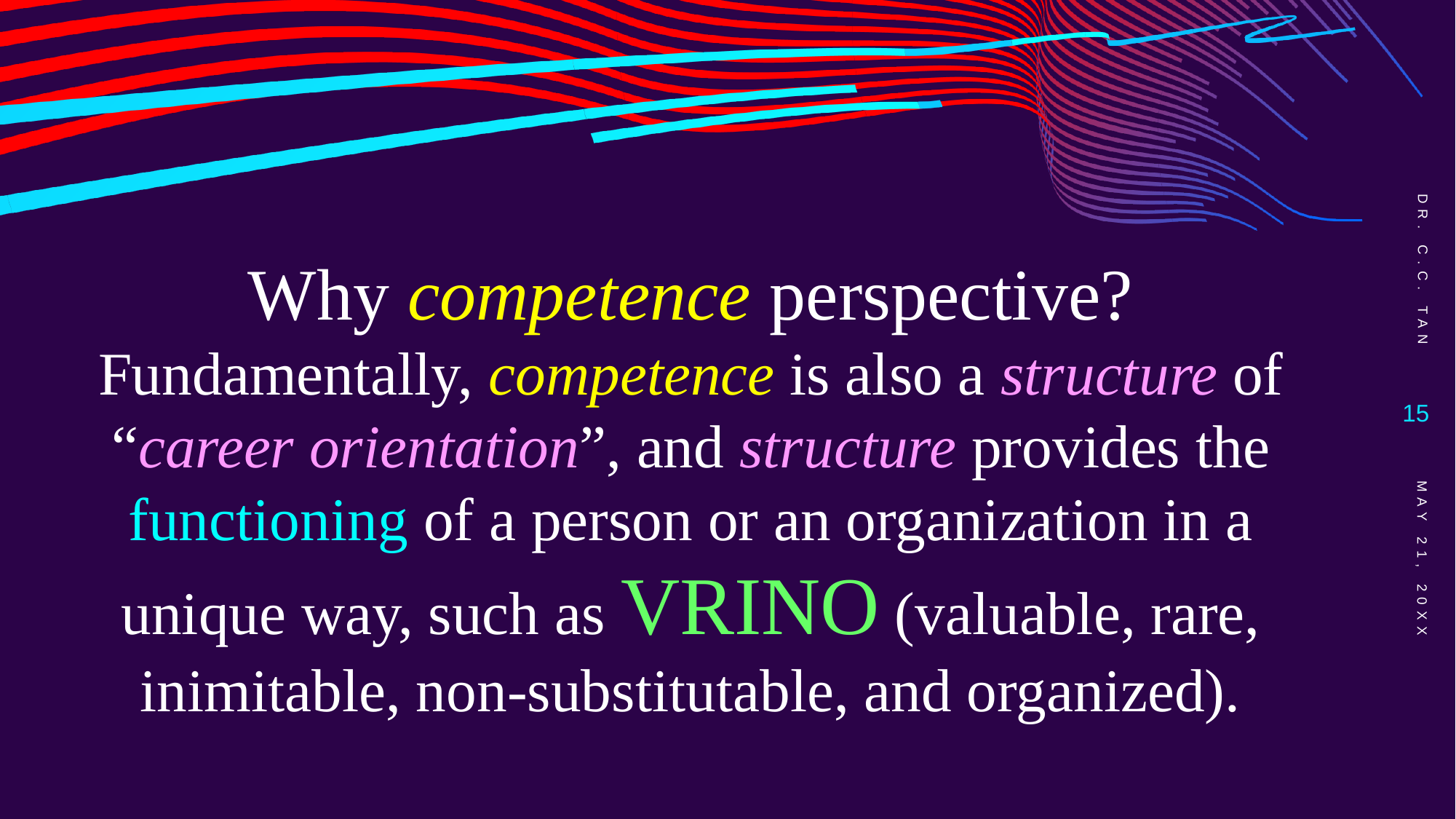

Dr. C.C. Tan
Why competence perspective?
Fundamentally, competence is also a structure of “career orientation”, and structure provides the functioning of a person or an organization in a unique way, such as VRINO (valuable, rare, inimitable, non-substitutable, and organized).
15
May 21, 20XX